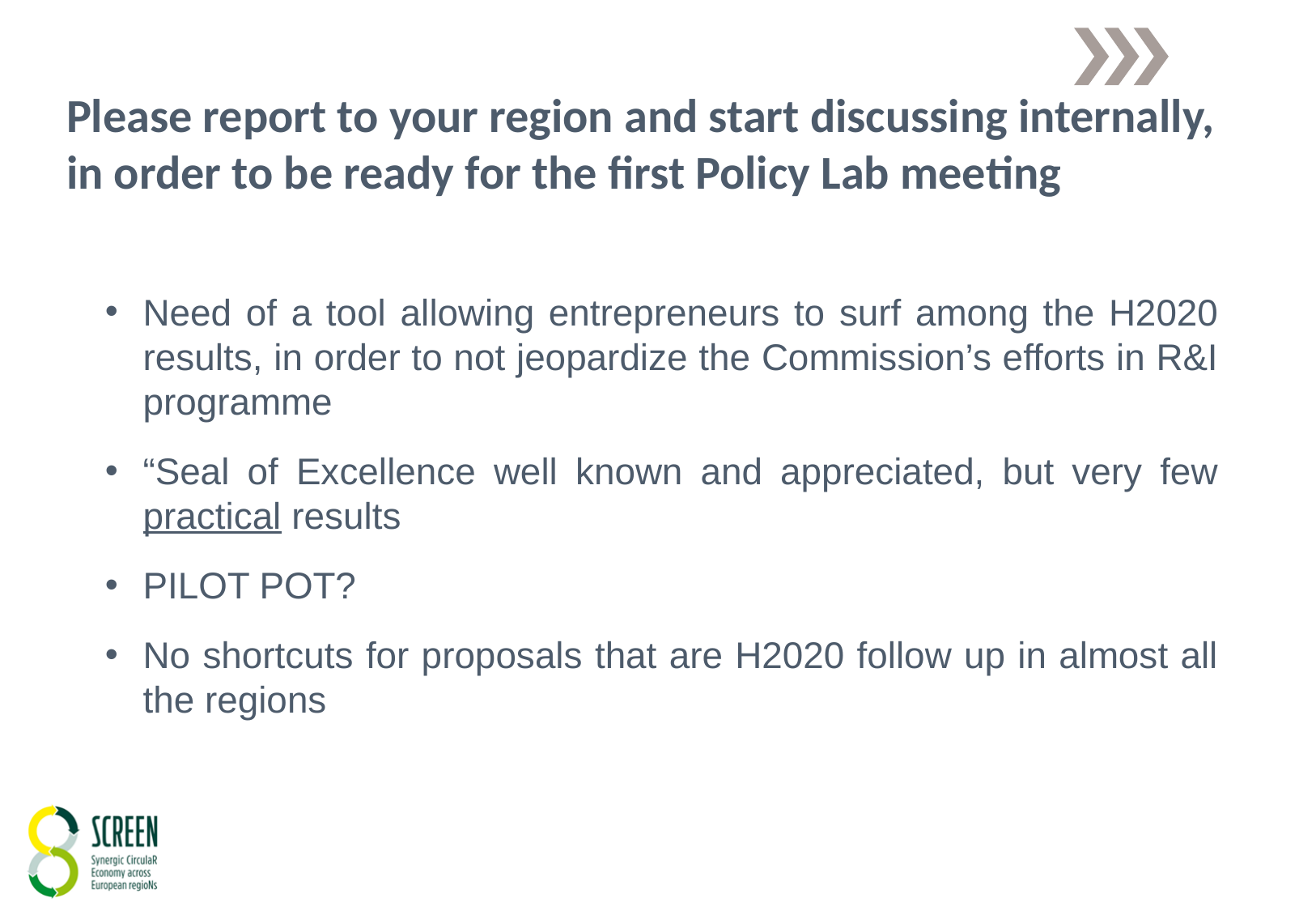

Please report to your region and start discussing internally, in order to be ready for the first Policy Lab meeting
SCREEN

Need of a tool allowing entrepreneurs to surf among the H2020 results, in order to not jeopardize the Commission’s efforts in R&I programme
“Seal of Excellence well known and appreciated, but very few practical results
PILOT POT?
No shortcuts for proposals that are H2020 follow up in almost all the regions